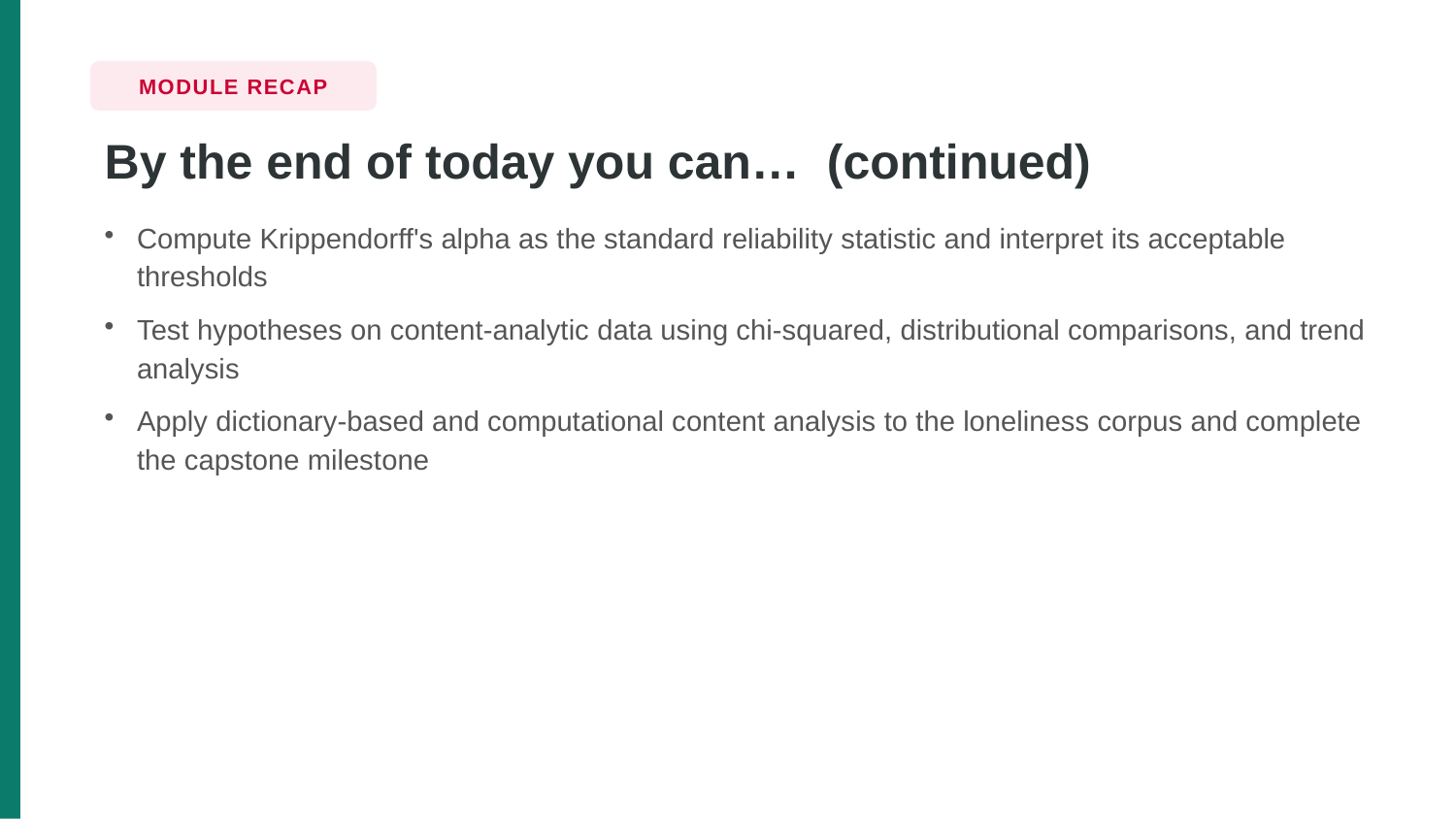

MODULE RECAP
By the end of today you can…  (continued)
Compute Krippendorff's alpha as the standard reliability statistic and interpret its acceptable thresholds
Test hypotheses on content-analytic data using chi-squared, distributional comparisons, and trend analysis
Apply dictionary-based and computational content analysis to the loneliness corpus and complete the capstone milestone